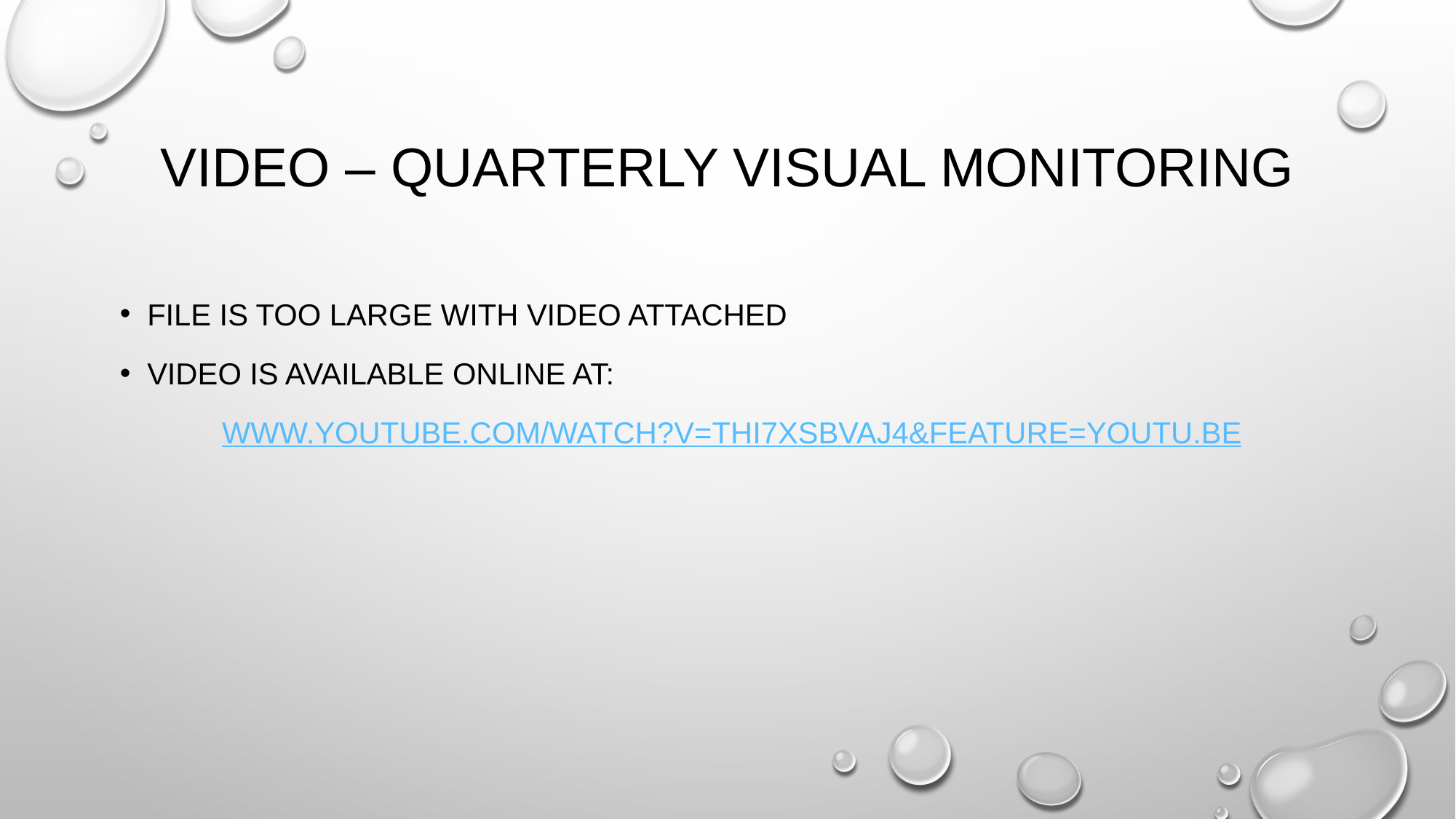

# VIDEO – Quarterly Visual Monitoring
File is too large with video attached
Video is available online at:
 www.youtube.com/watch?v=THI7Xsbvaj4&feature=youtu.be